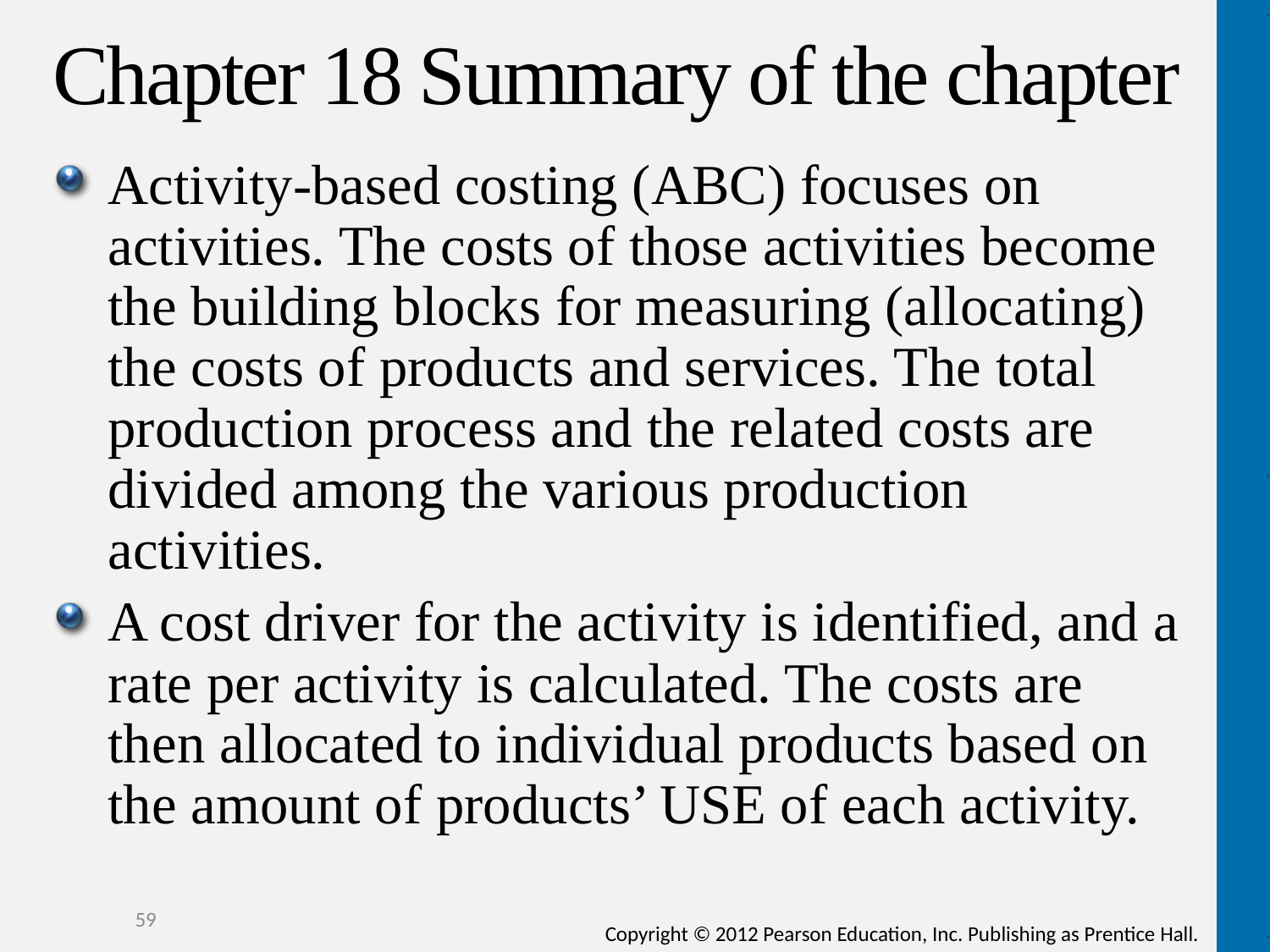

# Chapter 18 Summary of the chapter
Activity-based costing (ABC) focuses on activities. The costs of those activities become the building blocks for measuring (allocating) the costs of products and services. The total production process and the related costs are divided among the various production activities.
A cost driver for the activity is identified, and a rate per activity is calculated. The costs are then allocated to individual products based on the amount of products’ USE of each activity.
59